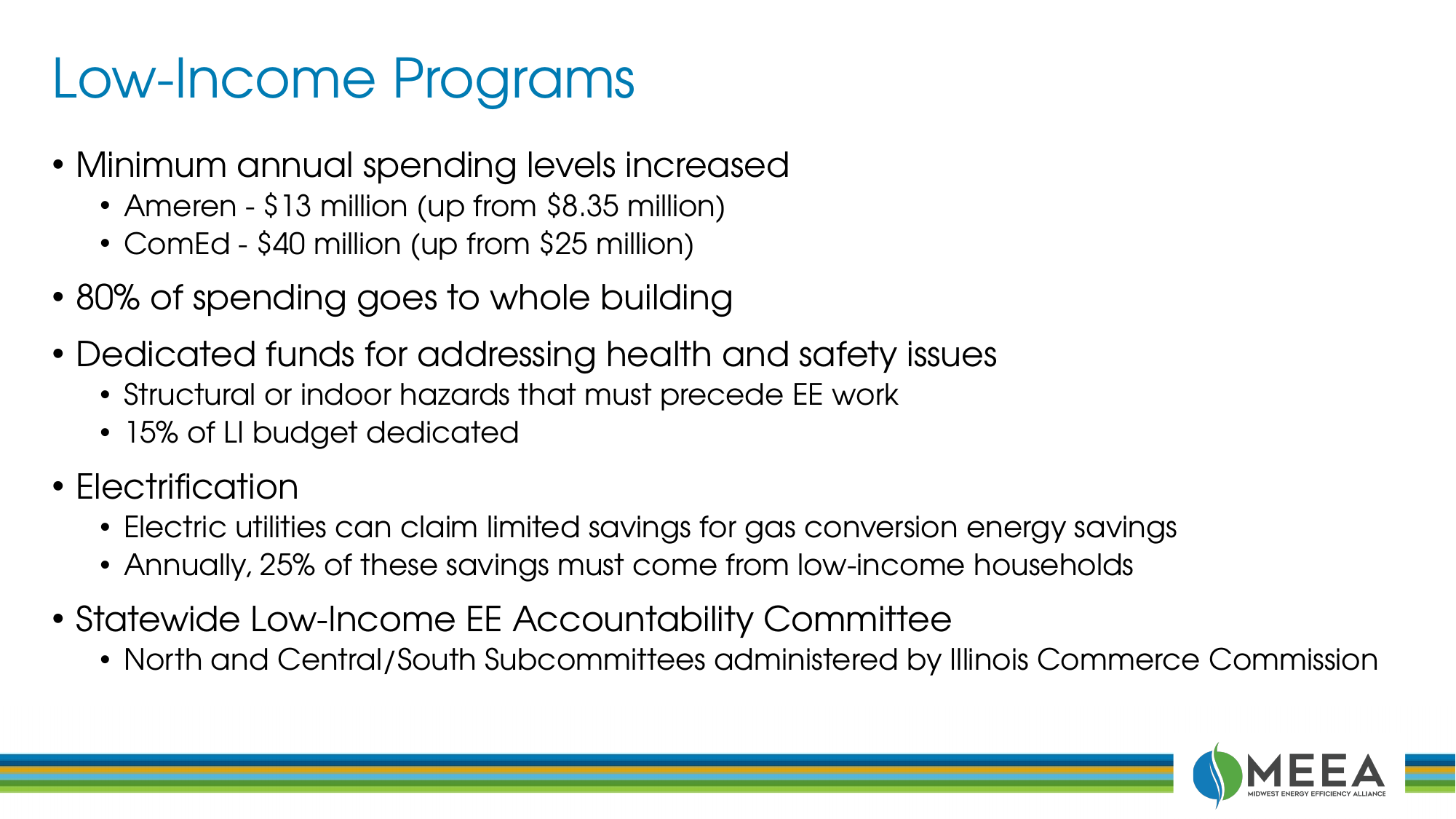

# Low-Income Programs
Minimum annual spending levels increased
Ameren - $13 million (up from $8.35 million)
ComEd - $40 million (up from $25 million)
80% of spending goes to whole building
Dedicated funds for addressing health and safety issues
Structural or indoor hazards that must precede EE work
15% of LI budget dedicated
Electrification
Electric utilities can claim limited savings for gas conversion energy savings
Annually, 25% of these savings must come from low-income households
Statewide Low-Income EE Accountability Committee
North and Central/South Subcommittees administered by Illinois Commerce Commission